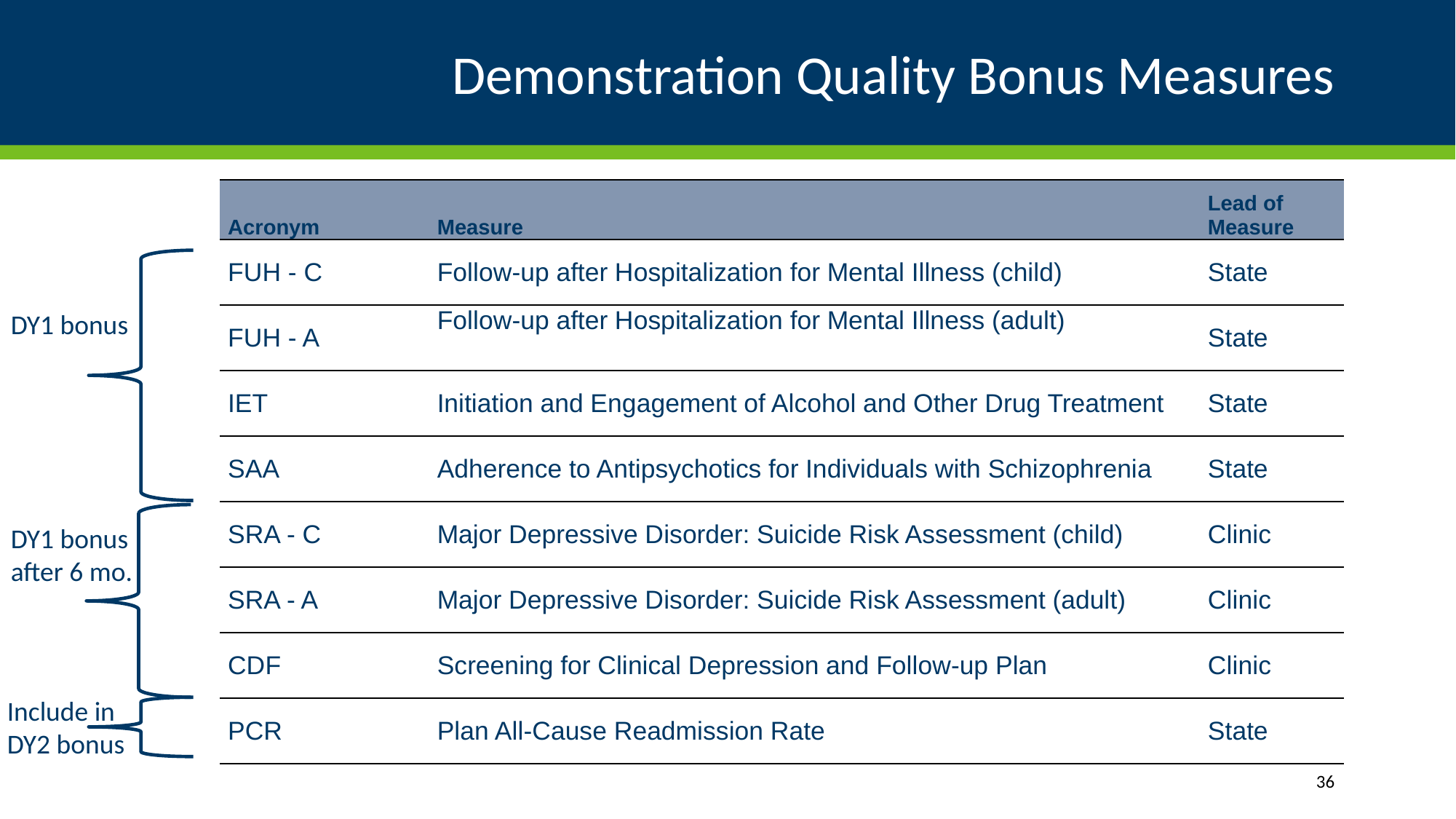

# Demonstration Quality Bonus Measures
| Acronym | Measure | Lead of Measure |
| --- | --- | --- |
| FUH - C | Follow-up after Hospitalization for Mental Illness (child) | State |
| FUH - A | Follow-up after Hospitalization for Mental Illness (adult) | State |
| IET | Initiation and Engagement of Alcohol and Other Drug Treatment | State |
| SAA | Adherence to Antipsychotics for Individuals with Schizophrenia | State |
| SRA - C | Major Depressive Disorder: Suicide Risk Assessment (child) | Clinic |
| SRA - A | Major Depressive Disorder: Suicide Risk Assessment (adult) | Clinic |
| CDF | Screening for Clinical Depression and Follow-up Plan | Clinic |
| PCR | Plan All-Cause Readmission Rate | State |

DY1 bonus

DY1 bonus
after 6 mo.
Include in
DY2 bonus

36